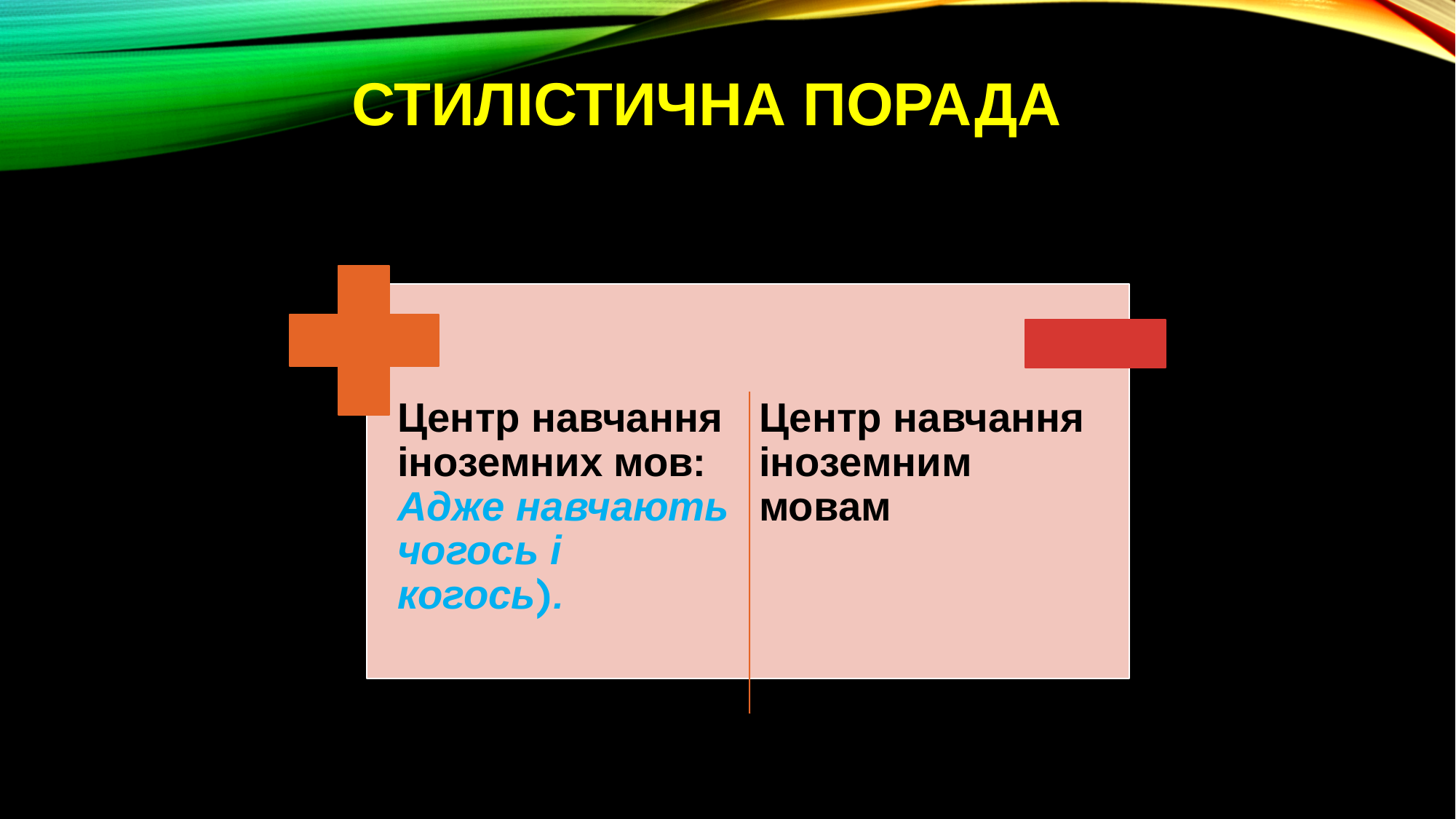

# Стилістична порада
Центр навчання іноземних мов: Адже навчають чогось і когось).
Центр навчання іноземним мовам